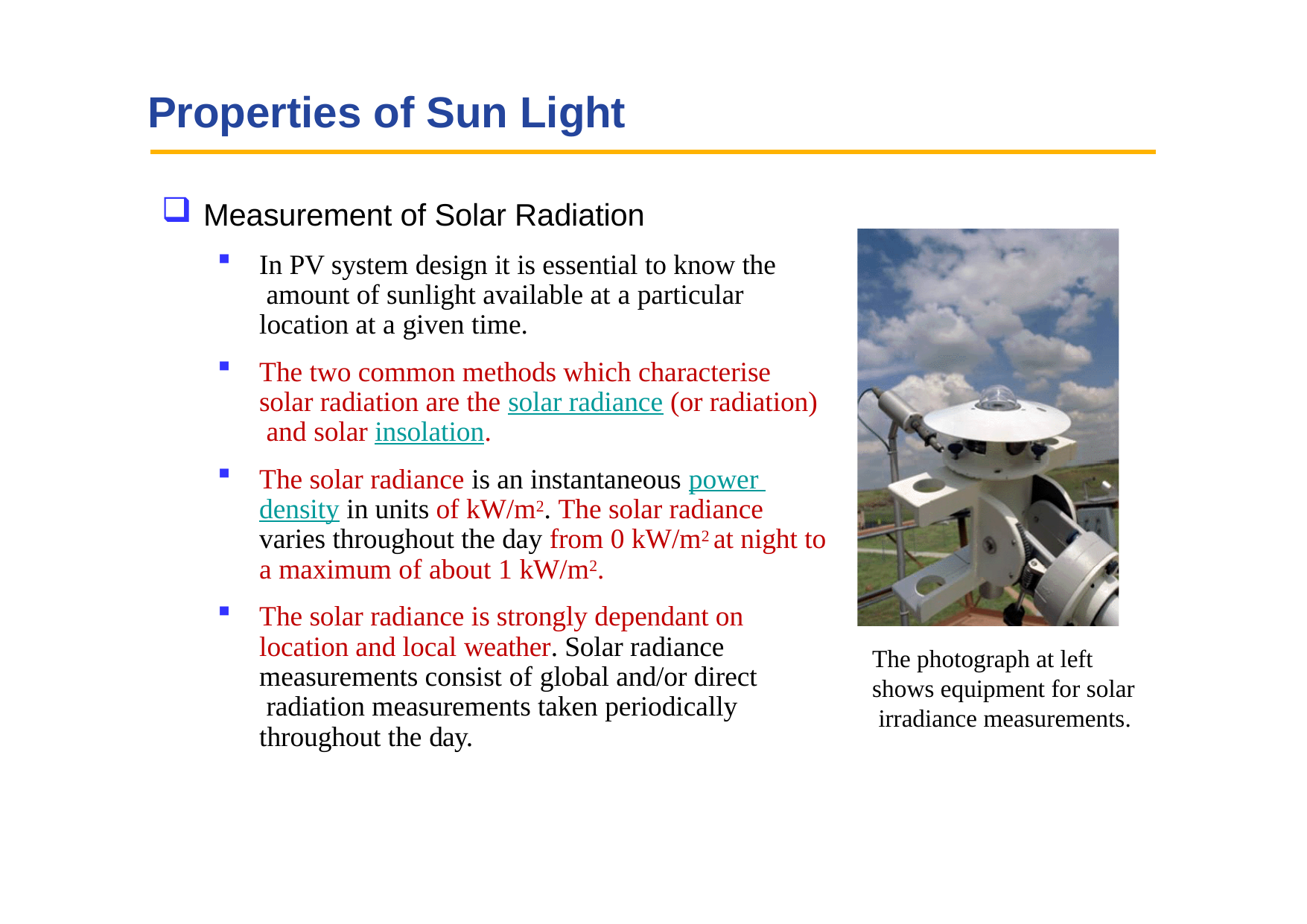

# Properties of Sun Light

Measurement of Solar Radiation
In PV system design it is essential to know the  amount of sunlight available at a particular  location at a given time.
The two common methods which characterise  solar radiation are the solar radiance (or radiation)  and solar insolation.
The solar radiance is an instantaneous power  density in units of kW/m2. The solar radiance  varies throughout the day from 0 kW/m2 at night to  a maximum of about 1 kW/m2.

The solar radiance is strongly dependant on  location and local weather. Solar radiance  measurements consist of global and/or direct  radiation measurements taken periodically  throughout the day.
The photograph at left  shows equipment for solar  irradiance measurements.